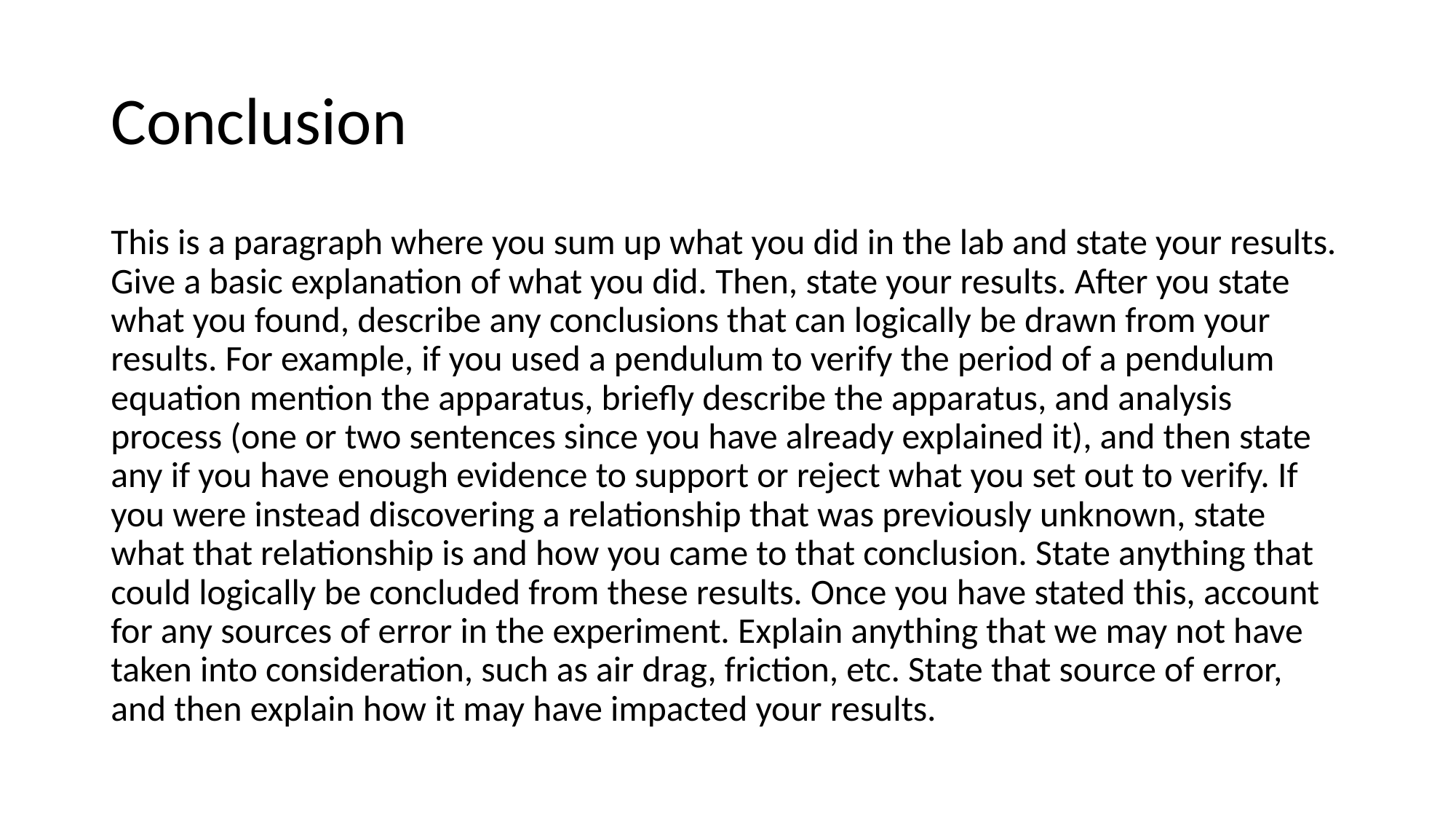

# Conclusion
This is a paragraph where you sum up what you did in the lab and state your results. Give a basic explanation of what you did. Then, state your results. After you state what you found, describe any conclusions that can logically be drawn from your results. For example, if you used a pendulum to verify the period of a pendulum equation mention the apparatus, briefly describe the apparatus, and analysis process (one or two sentences since you have already explained it), and then state any if you have enough evidence to support or reject what you set out to verify. If you were instead discovering a relationship that was previously unknown, state what that relationship is and how you came to that conclusion. State anything that could logically be concluded from these results. Once you have stated this, account for any sources of error in the experiment. Explain anything that we may not have taken into consideration, such as air drag, friction, etc. State that source of error, and then explain how it may have impacted your results.